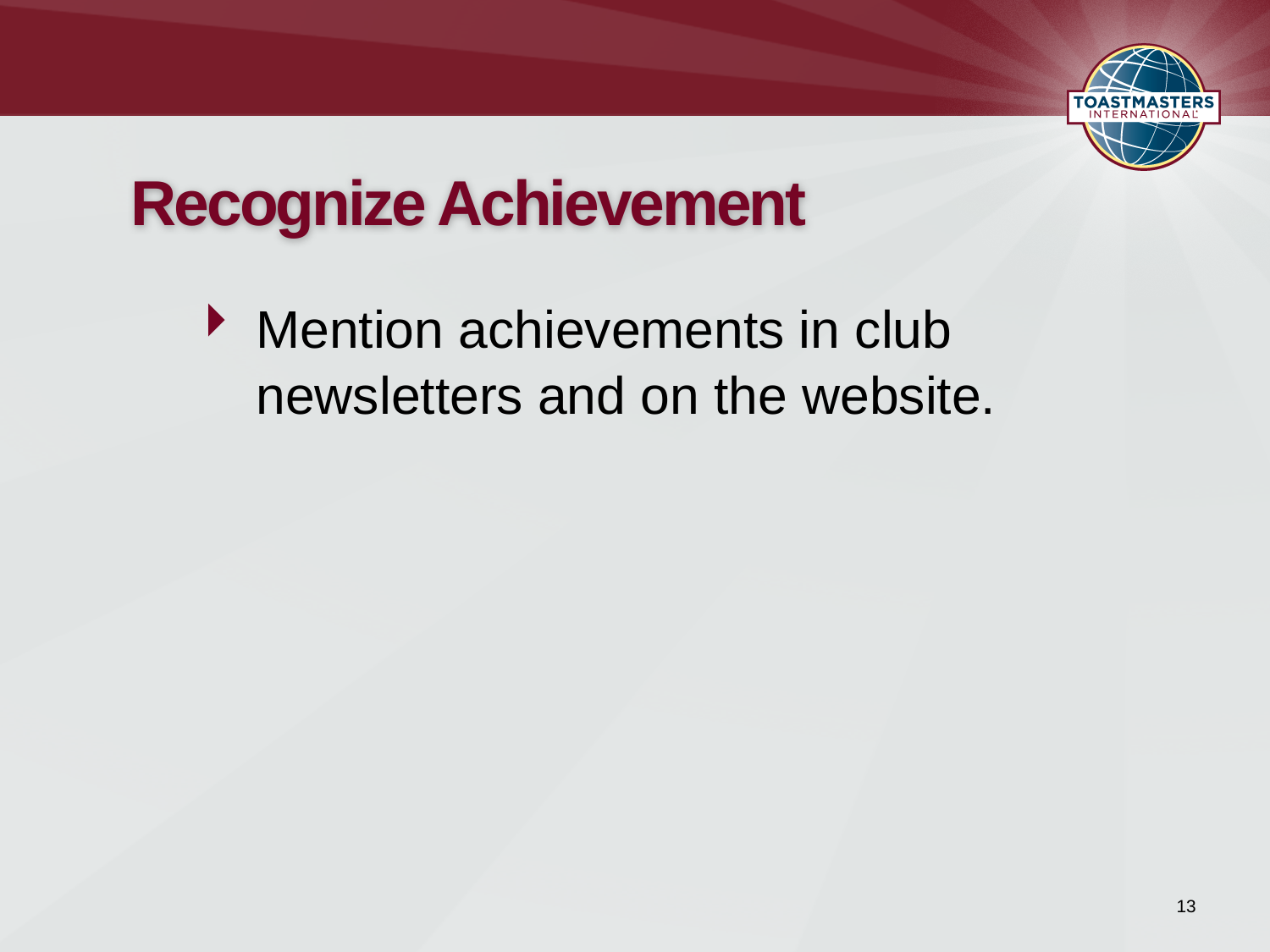

# Recognize Achievement
Mention achievements in club newsletters and on the website.
13